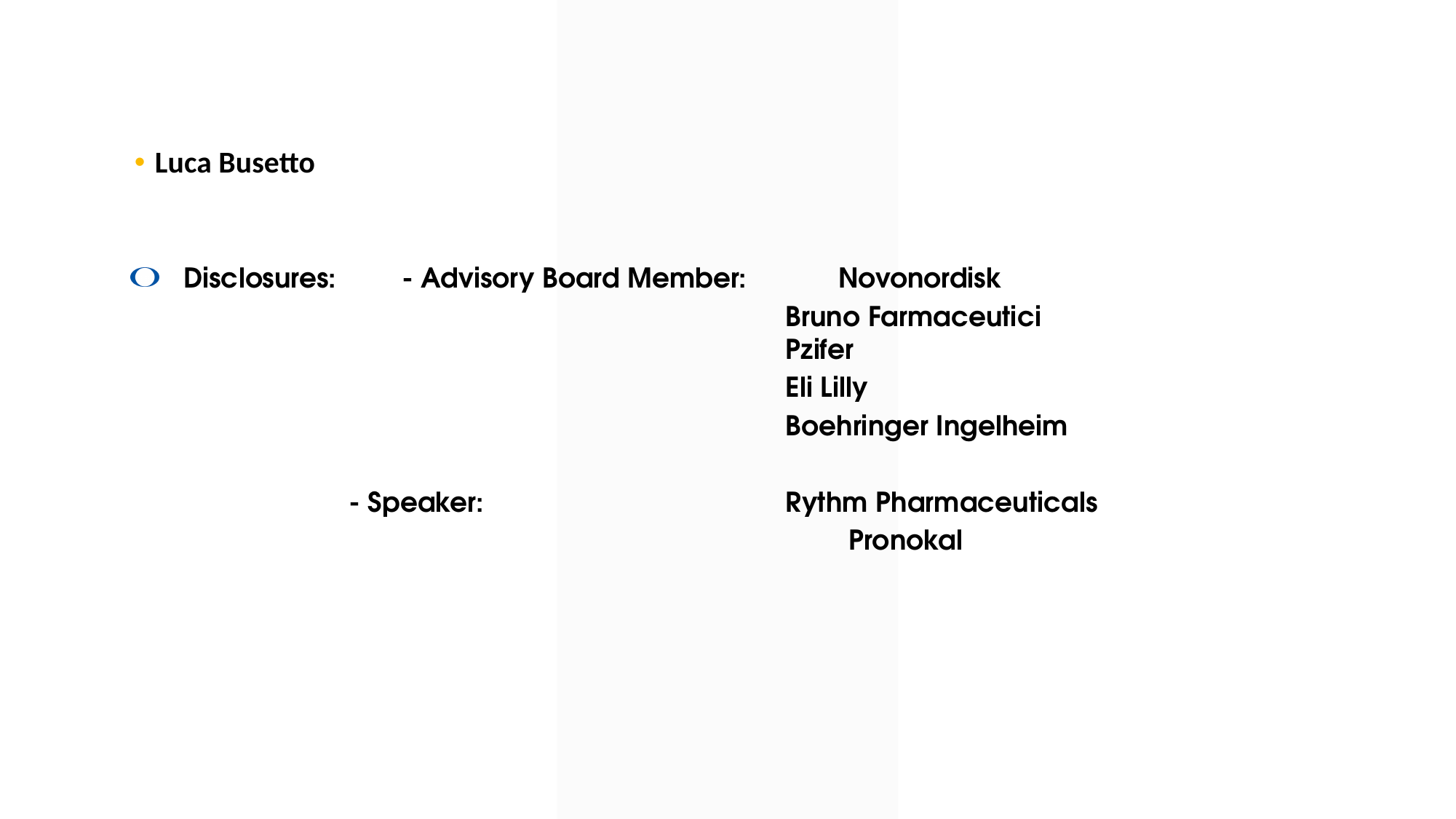

Luca Busetto
Disclosures:	- Advisory Board Member: 	Novonordisk
						Bruno Farmaceutici								Pzifer
						Eli Lilly
						Boehringer Ingelheim

		- Speaker: 			Rythm Pharmaceuticals
						Pronokal